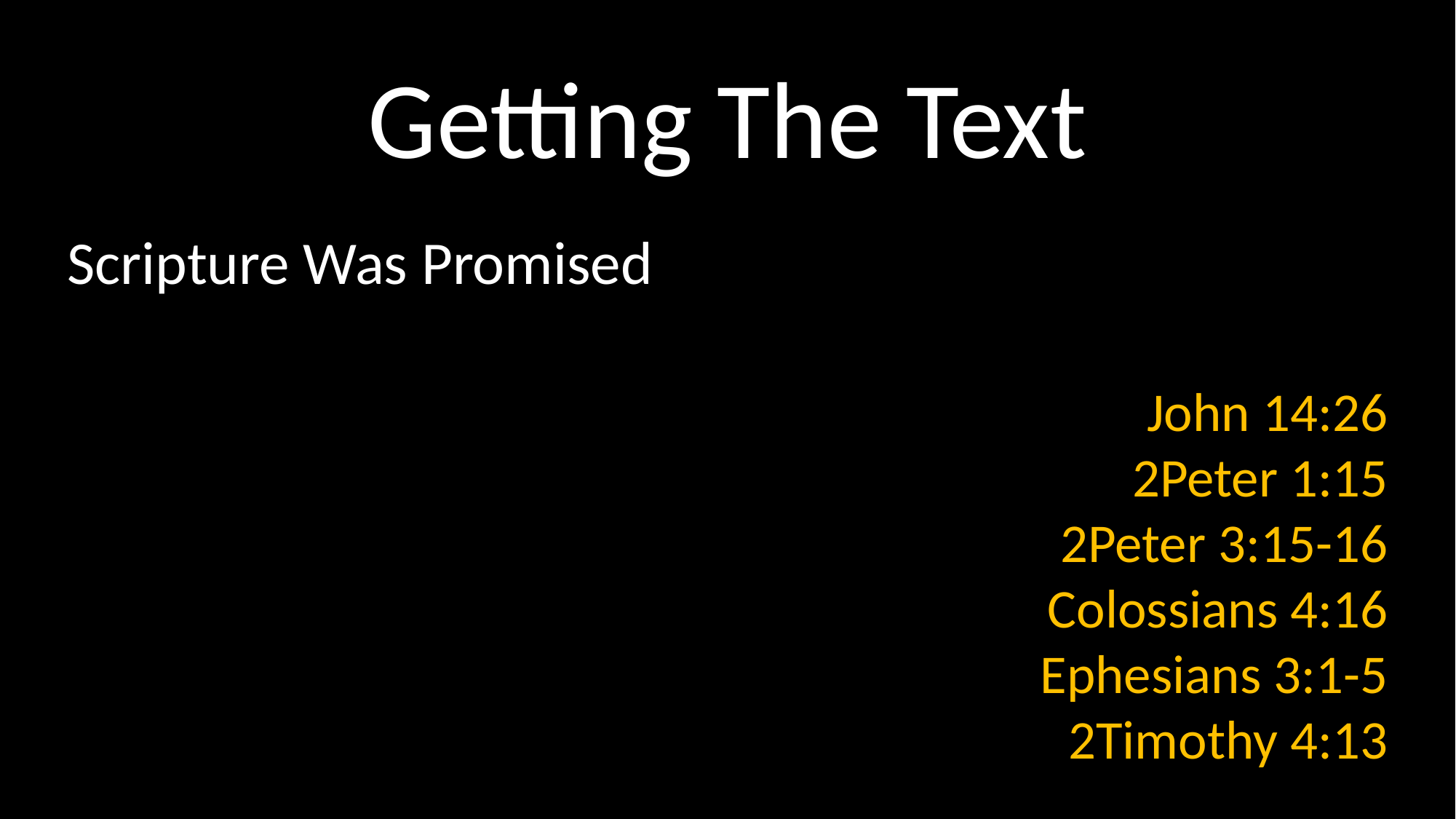

# Getting The Text
Scripture Was Promised
John 14:26
2Peter 1:15
2Peter 3:15-16
Colossians 4:16
Ephesians 3:1-5
2Timothy 4:13